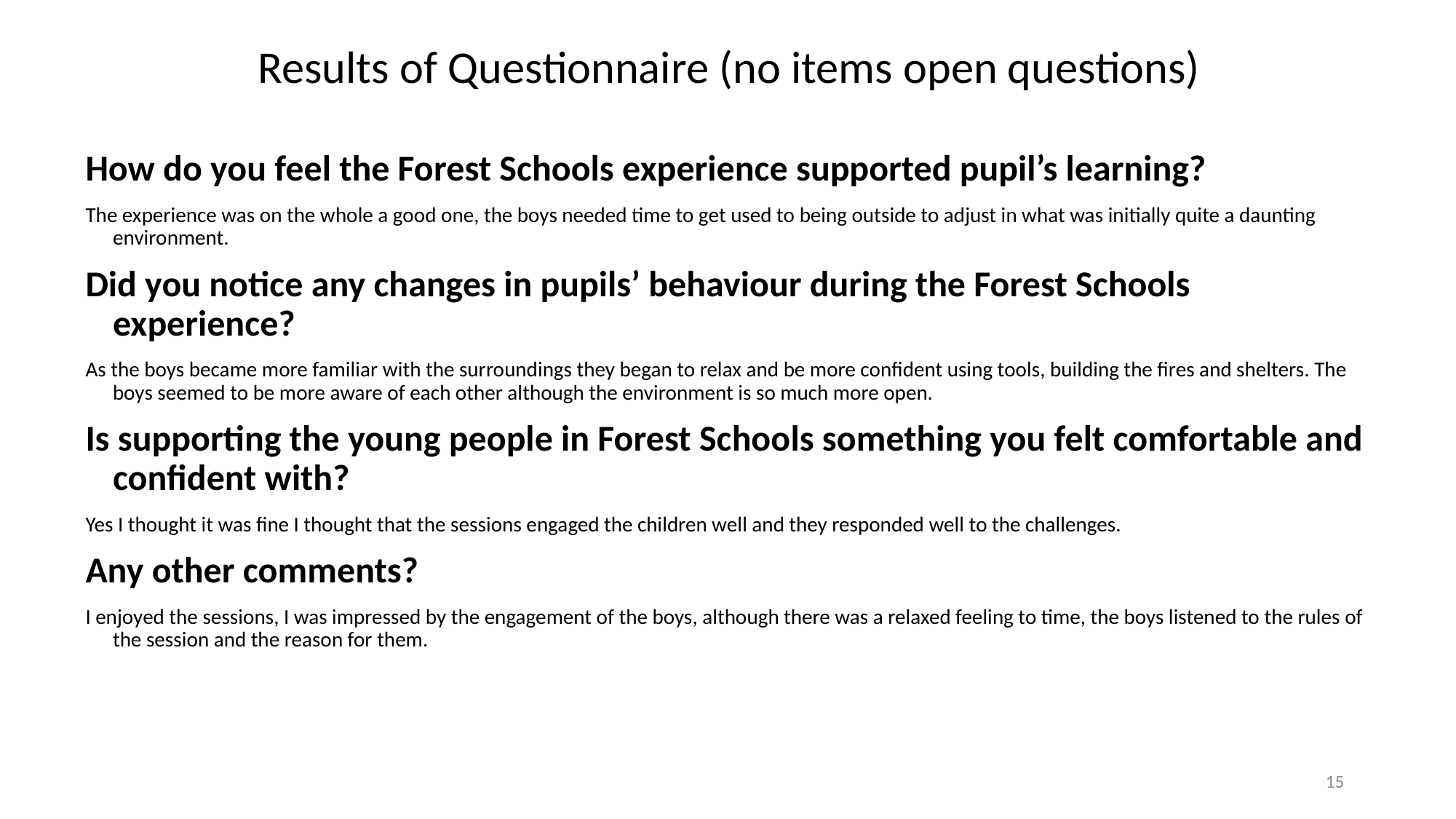

Results of Questionnaire (no items open questions)

How do you feel the Forest Schools experience supported pupil’s learning?
The experience was on the whole a good one, the boys needed time to get used to being outside to adjust in what was initially quite a daunting environment.
Did you notice any changes in pupils’ behaviour during the Forest Schools experience?
As the boys became more familiar with the surroundings they began to relax and be more confident using tools, building the fires and shelters. The boys seemed to be more aware of each other although the environment is so much more open.
Is supporting the young people in Forest Schools something you felt comfortable and confident with?
Yes I thought it was fine I thought that the sessions engaged the children well and they responded well to the challenges.
Any other comments?
I enjoyed the sessions, I was impressed by the engagement of the boys, although there was a relaxed feeling to time, the boys listened to the rules of the session and the reason for them.

15